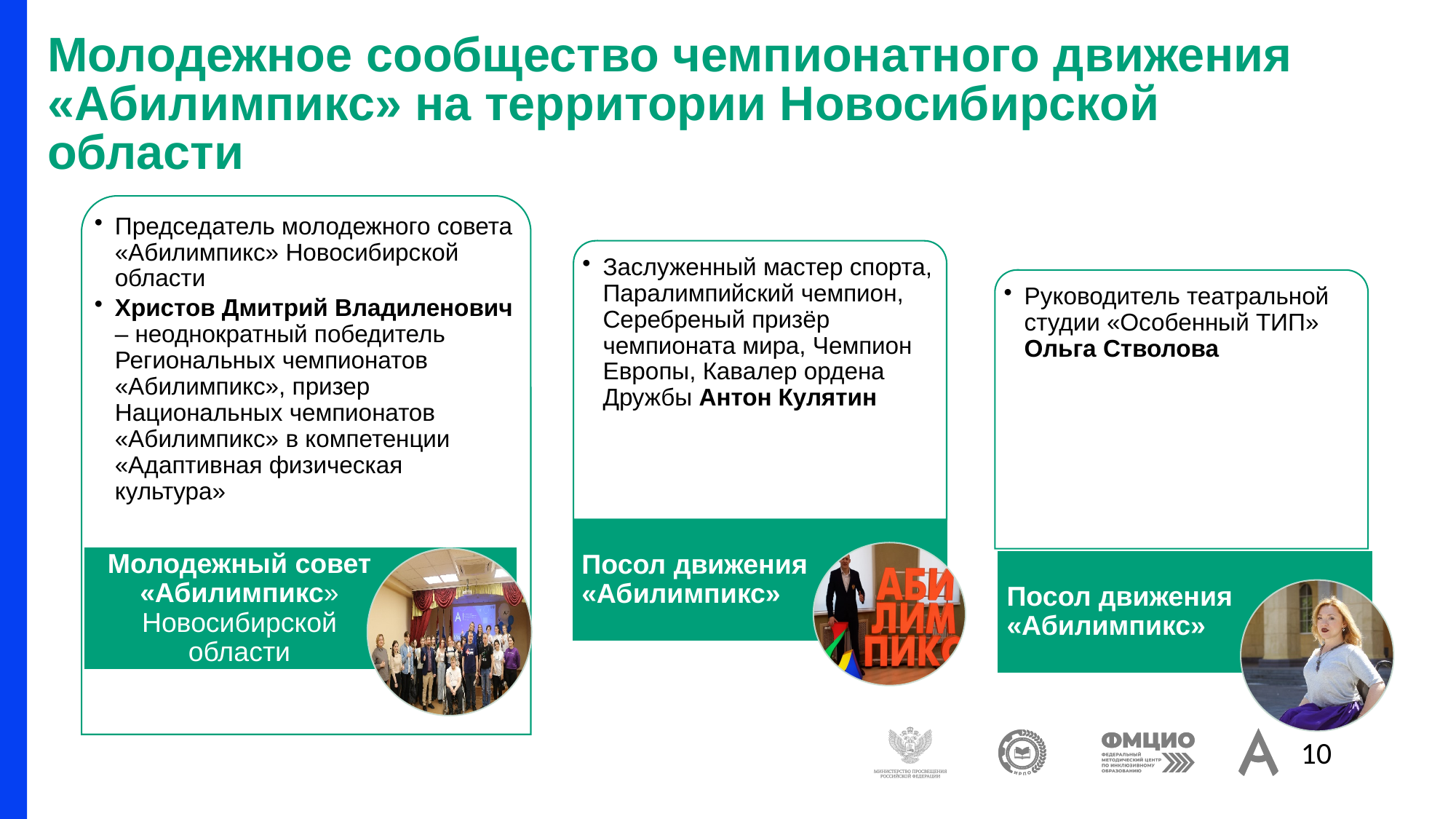

# Молодежное сообщество чемпионатного движения «Абилимпикс» на территории Новосибирской области
Председатель молодежного совета «Абилимпикс» Новосибирской области
Христов Дмитрий Владиленович – неоднократный победитель Региональных чемпионатов «Абилимпикс», призер Национальных чемпионатов «Абилимпикс» в компетенции «Адаптивная физическая культура»
Молодежный совет «Абилимпикс» Новосибирской области
Заслуженный мастер спорта, Паралимпийский чемпион, Серебреный призёр чемпионата мира, Чемпион Европы, Кавалер ордена Дружбы Антон Кулятин
Посол движения «Абилимпикс»
Руководитель театральной студии «Особенный ТИП» Ольга Стволова
Посол движения «Абилимпикс»